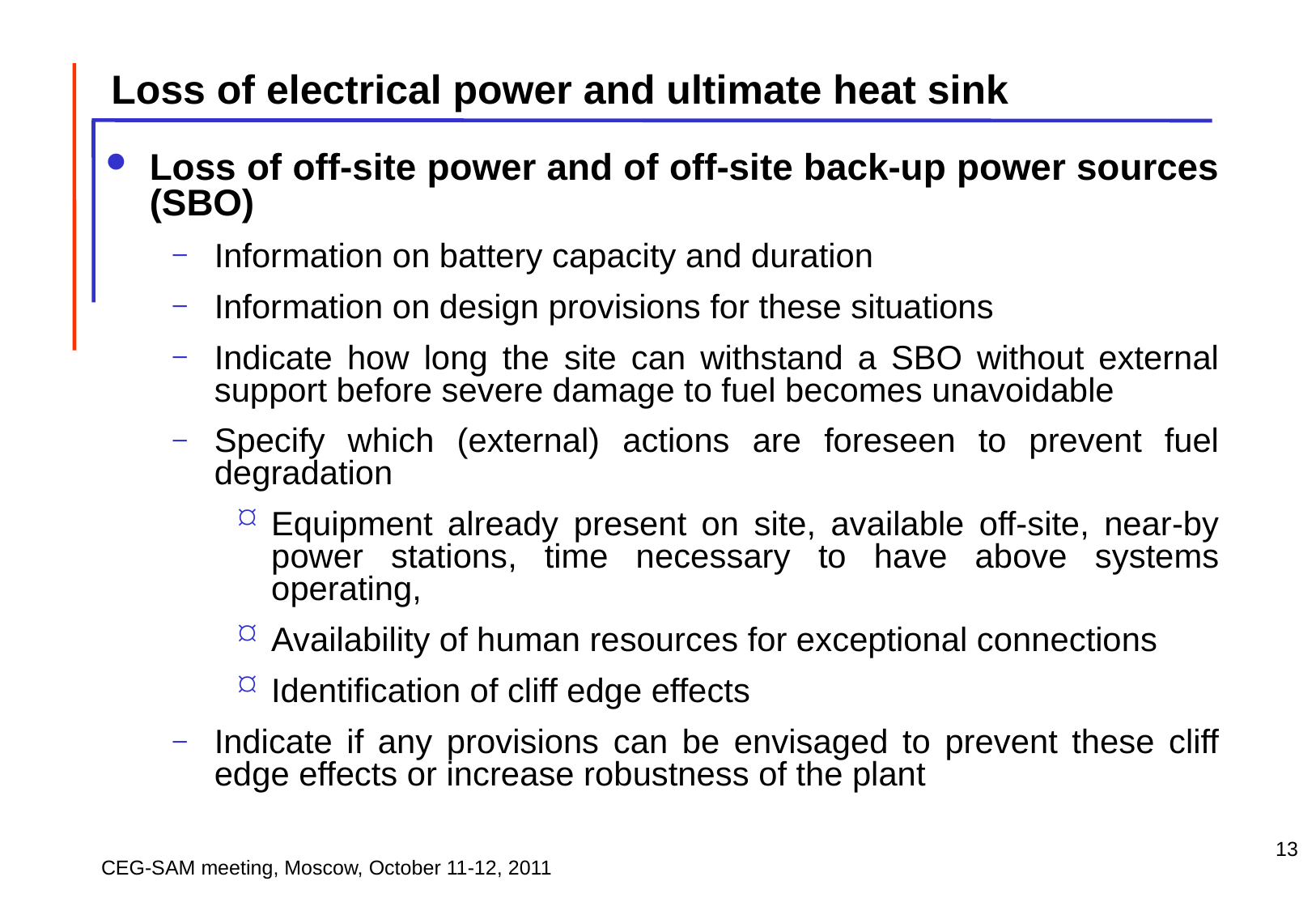

Loss of electrical power and ultimate heat sink
Loss of off-site power and of off-site back-up power sources (SBO)
Information on battery capacity and duration
Information on design provisions for these situations
Indicate how long the site can withstand a SBO without external support before severe damage to fuel becomes unavoidable
Specify which (external) actions are foreseen to prevent fuel degradation
Equipment already present on site, available off-site, near-by power stations, time necessary to have above systems operating,
Availability of human resources for exceptional connections
Identification of cliff edge effects
Indicate if any provisions can be envisaged to prevent these cliff edge effects or increase robustness of the plant

13